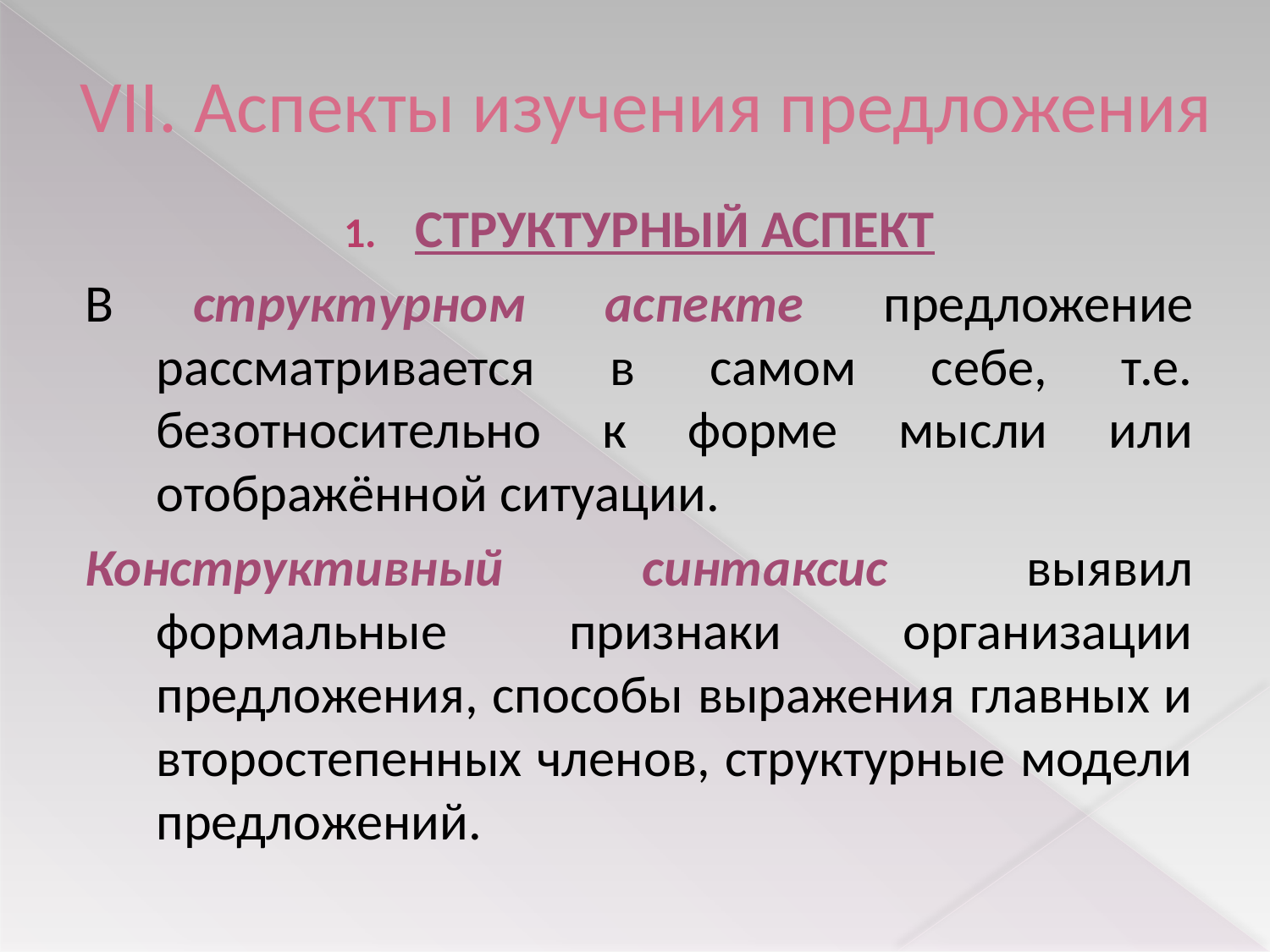

# VII. Аспекты изучения предложения
СТРУКТУРНЫЙ АСПЕКТ
В структурном аспекте предложение рассматривается в самом себе, т.е. безотносительно к форме мысли или отображённой ситуации.
Конструктивный синтаксис выявил формальные признаки организации предложения, способы выражения главных и второстепенных членов, структурные модели предложений.